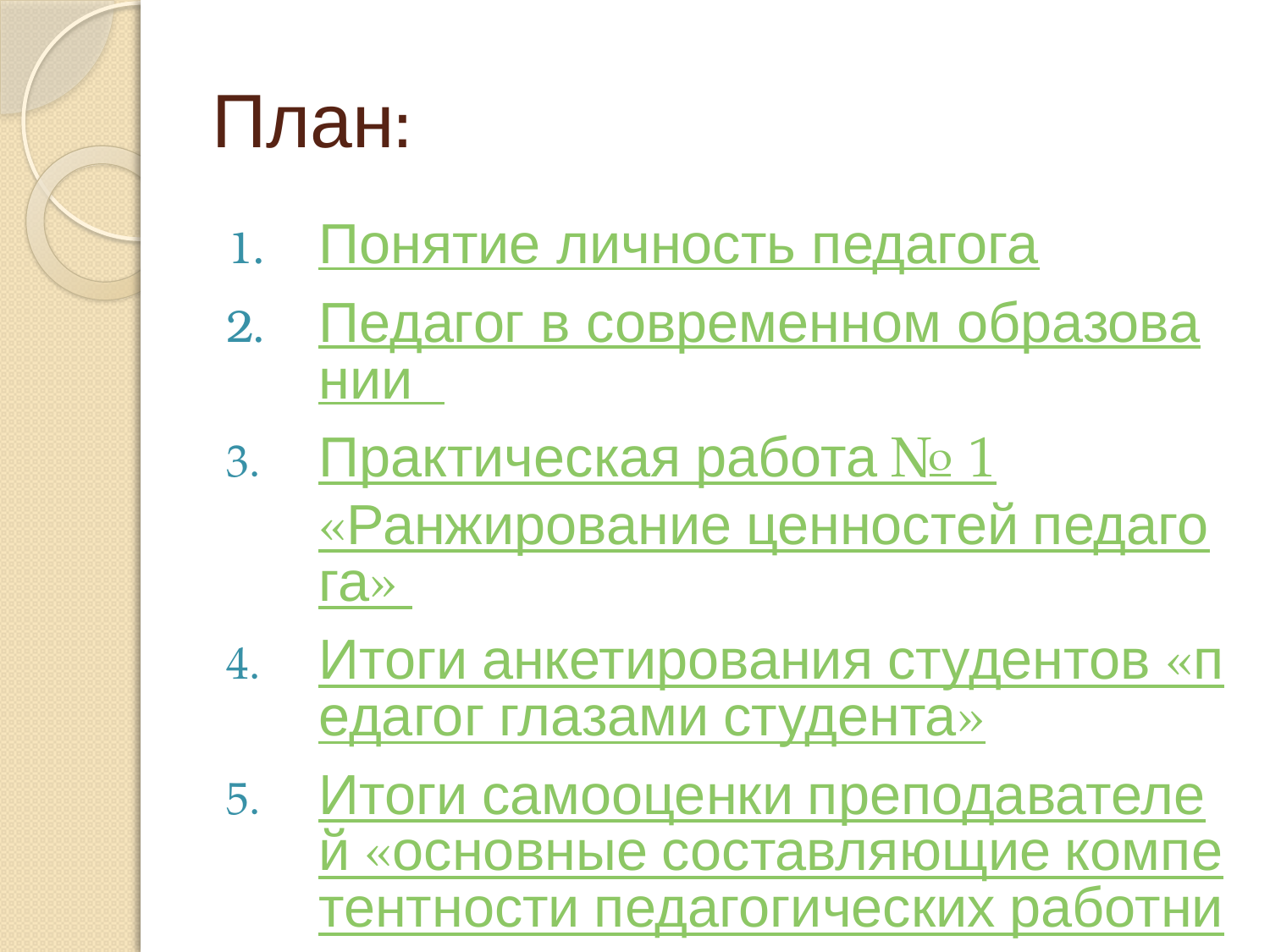

# План:
Понятие личность педагога
Педагог в современном образовании
Практическая работа № 1
«Ранжирование ценностей педагога»
Итоги анкетирования студентов «педагог глазами студента»
Итоги самооценки преподавателей «основные составляющие компетентности педагогических работников»
Модель педагога в современном образовании
Рекомендации